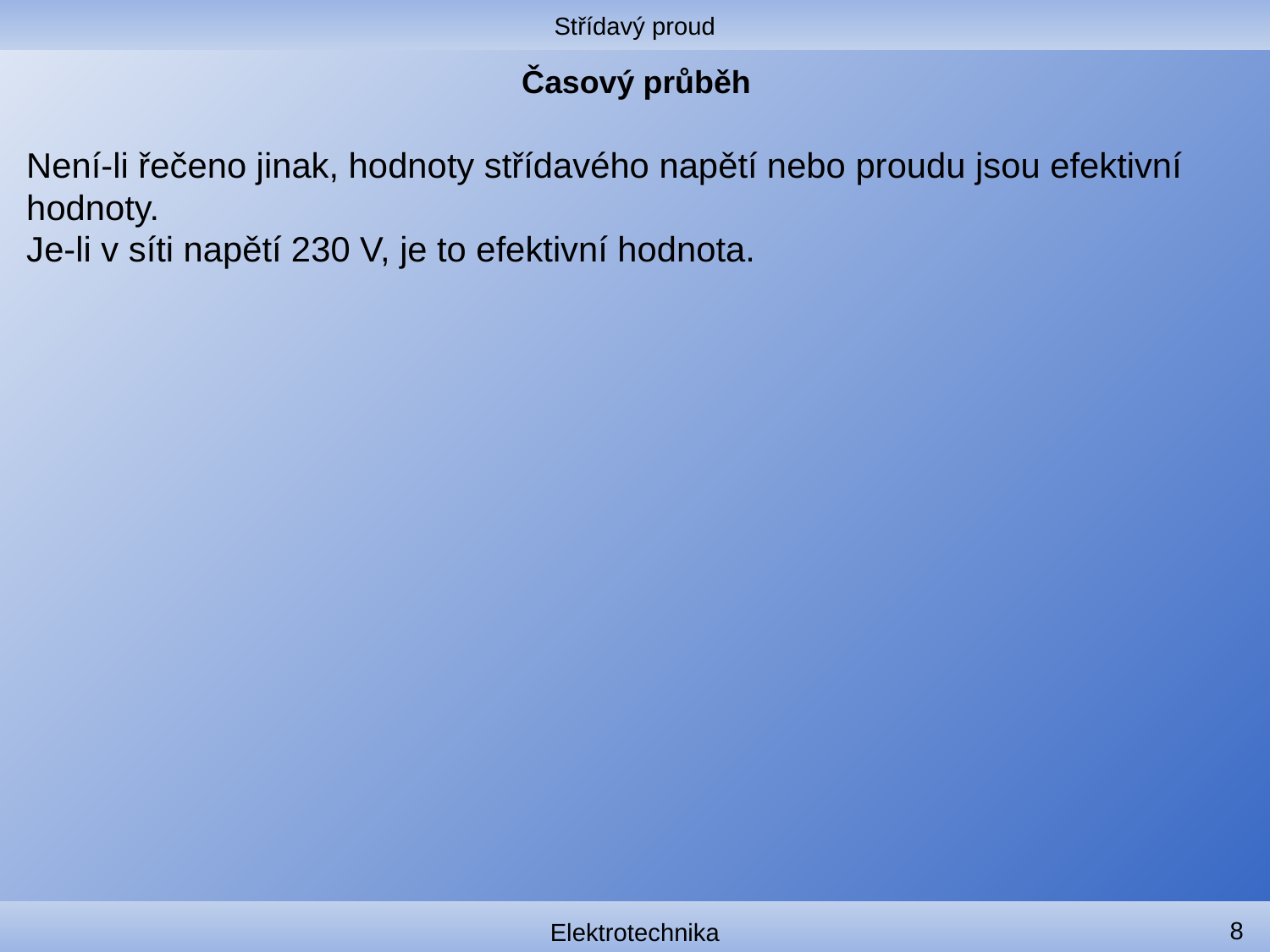

Střídavý proud
# Časový průběh
Není-li řečeno jinak, hodnoty střídavého napětí nebo proudu jsou efektivní hodnoty.
Je-li v síti napětí 230 V, je to efektivní hodnota.
8
Elektrotechnika